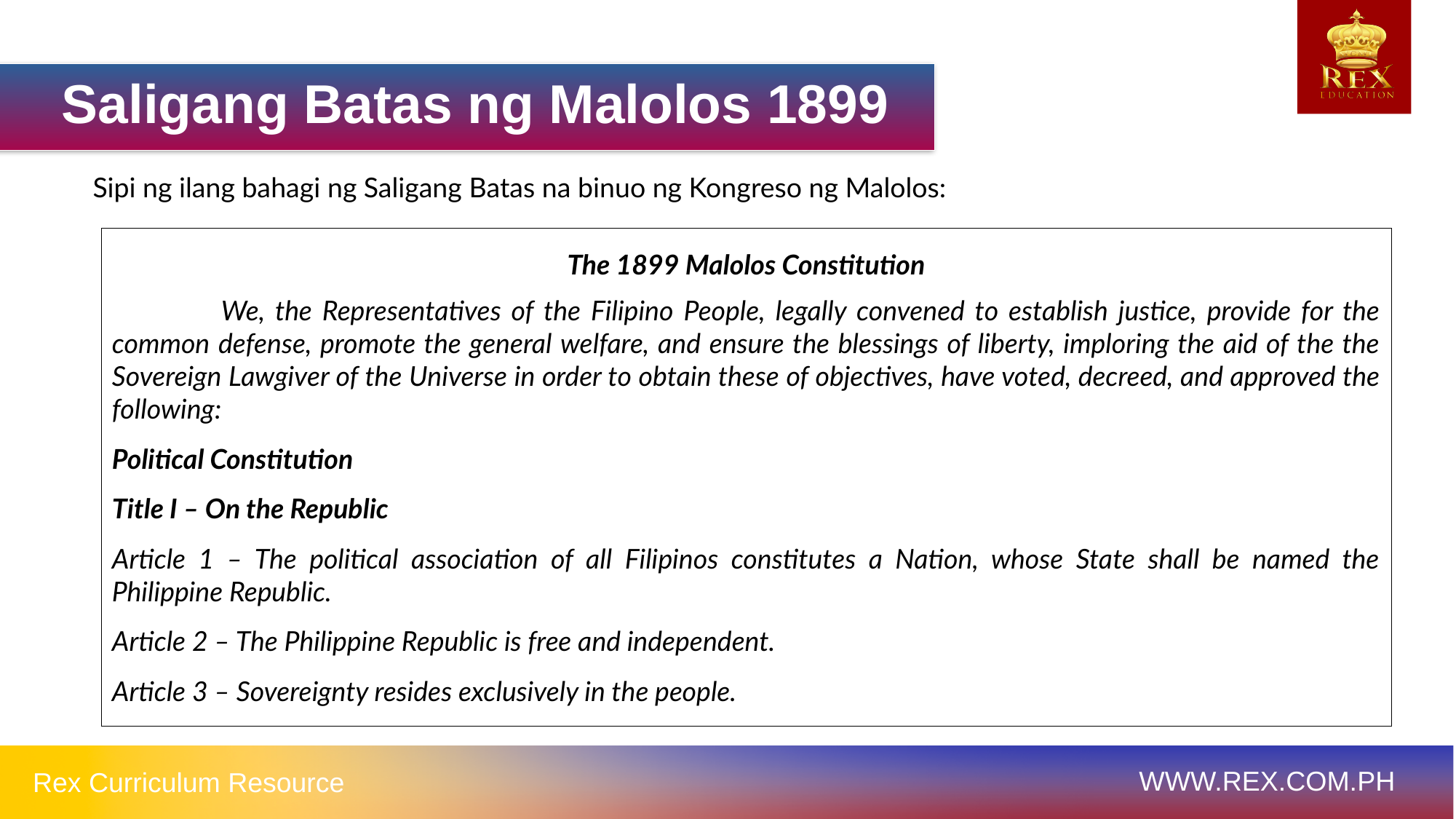

Saligang Batas ng Malolos 1899

Sipi ng ilang bahagi ng Saligang Batas na binuo ng Kongreso ng Malolos:
The 1899 Malolos Constitution
	We, the Representatives of the Filipino People, legally convened to establish justice, provide for the common defense, promote the general welfare, and ensure the blessings of liberty, imploring the aid of the the Sovereign Lawgiver of the Universe in order to obtain these of objectives, have voted, decreed, and approved the following:
Political Constitution
Title I – On the Republic
Article 1 – The political association of all Filipinos constitutes a Nation, whose State shall be named the Philippine Republic.
Article 2 – The Philippine Republic is free and independent.
Article 3 – Sovereignty resides exclusively in the people.